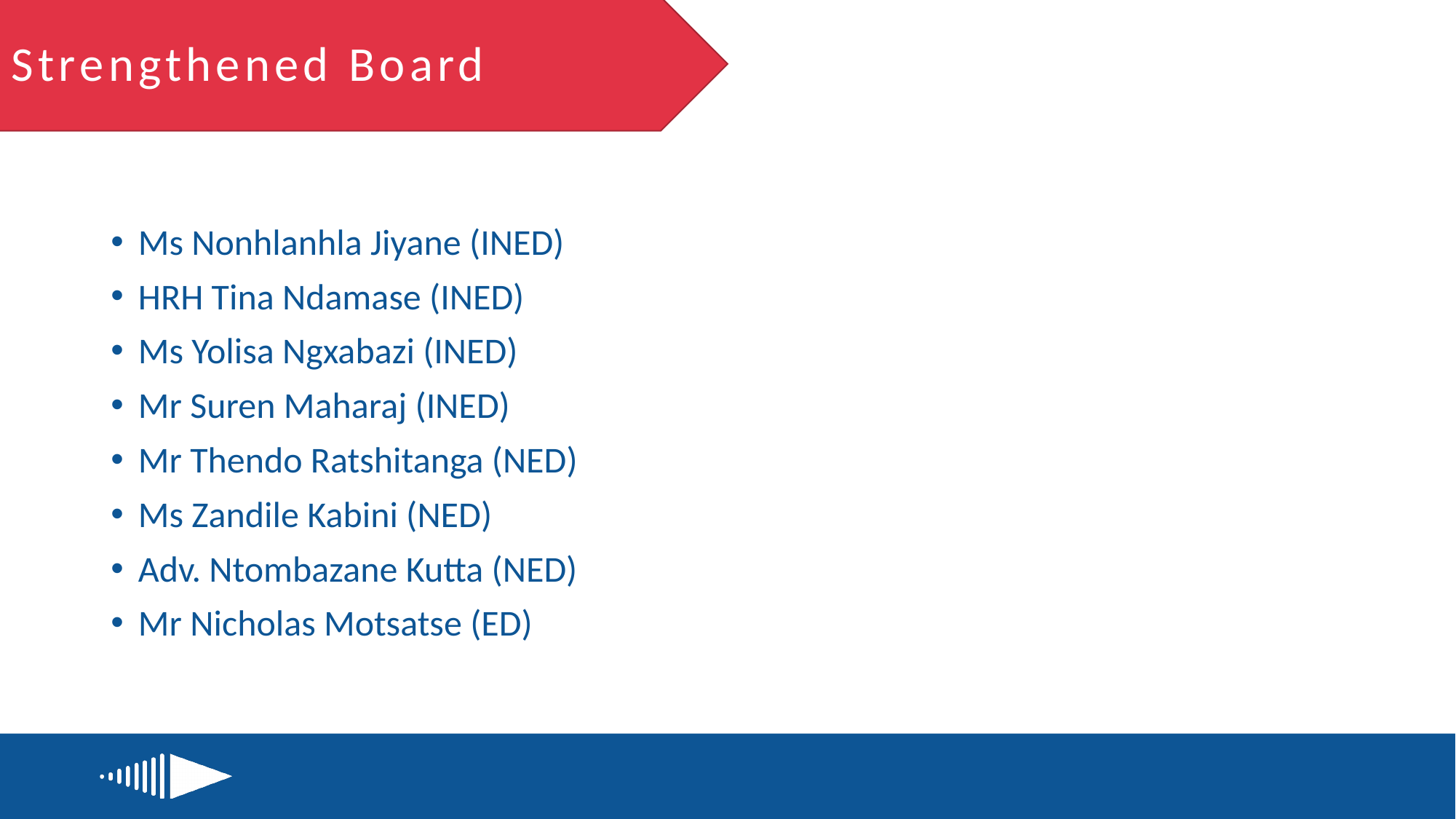

# Strengthened Board
Ms Nonhlanhla Jiyane (INED)
HRH Tina Ndamase (INED)
Ms Yolisa Ngxabazi (INED)
Mr Suren Maharaj (INED)
Mr Thendo Ratshitanga (NED)
Ms Zandile Kabini (NED)
Adv. Ntombazane Kutta (NED)
Mr Nicholas Motsatse (ED)